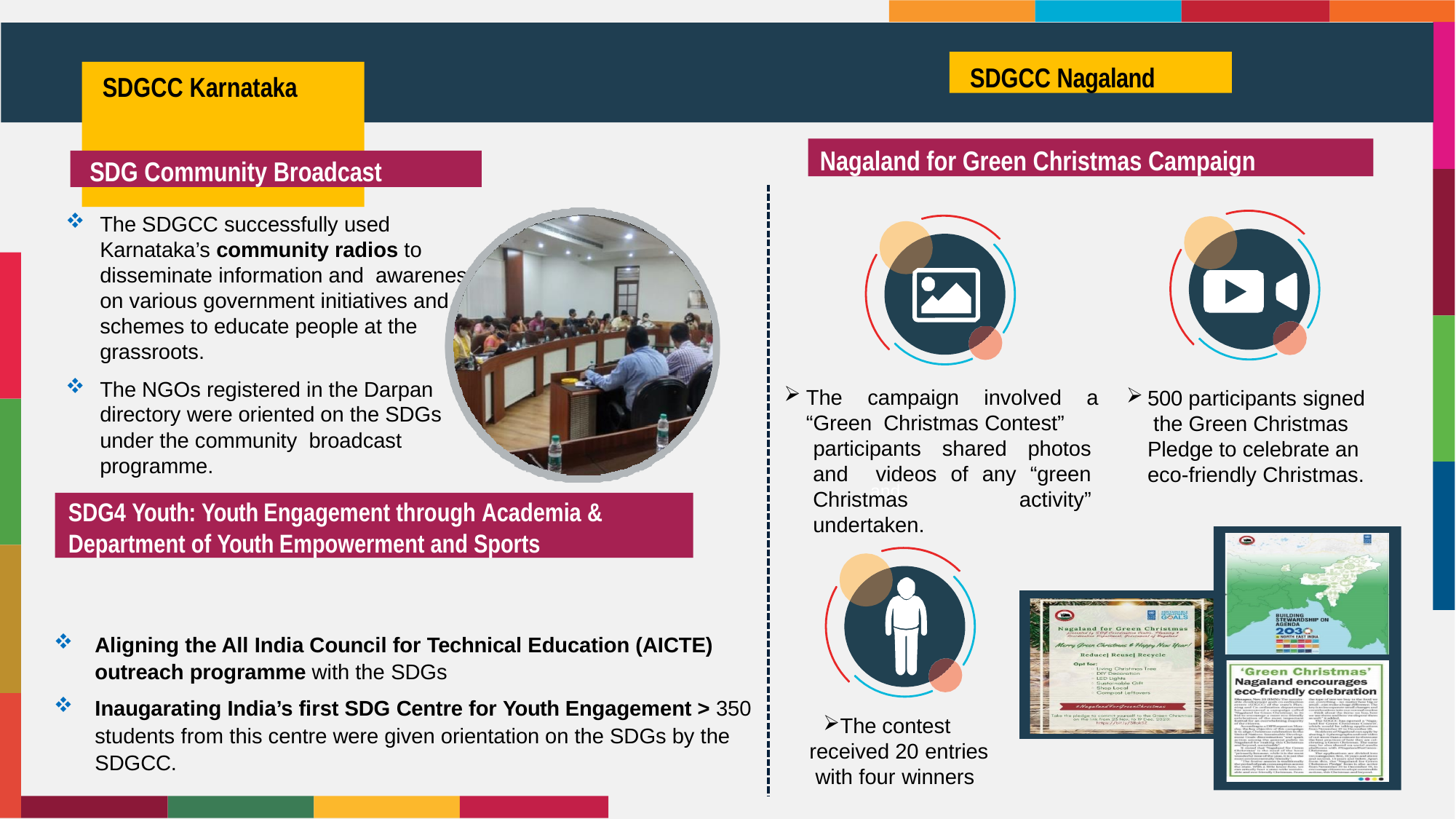

SDGCC Nagaland
# SDGCC Karnataka
Nagaland for Green Christmas Campaign
SDG Community Broadcast

The SDGCC successfully used Karnataka’s community radios to disseminate information and  awareness on various government initiatives and schemes to educate people at the grassroots.
The NGOs registered in the Darpan directory were oriented on the SDGs under the community  broadcast programme.

The campaign involved a “Green  Christmas Contest”
participants shared photos and  videos of any “green Christmas  activity” undertaken.
500 participants signed  the Green Christmas  Pledge to celebrate an  eco-friendly Christmas.
and
SDG4 Youth: Youth Engagement through Academia & Department of Youth Empowerment and Sports

Aligning the All India Council for Technical Education (AICTE) outreach programme with the SDGs
Inaugarating India’s first SDG Centre for Youth Engagement > 350 students from this centre were given orientation on the SDGs by the SDGCC.
The contest  received 20 entries  with four winners